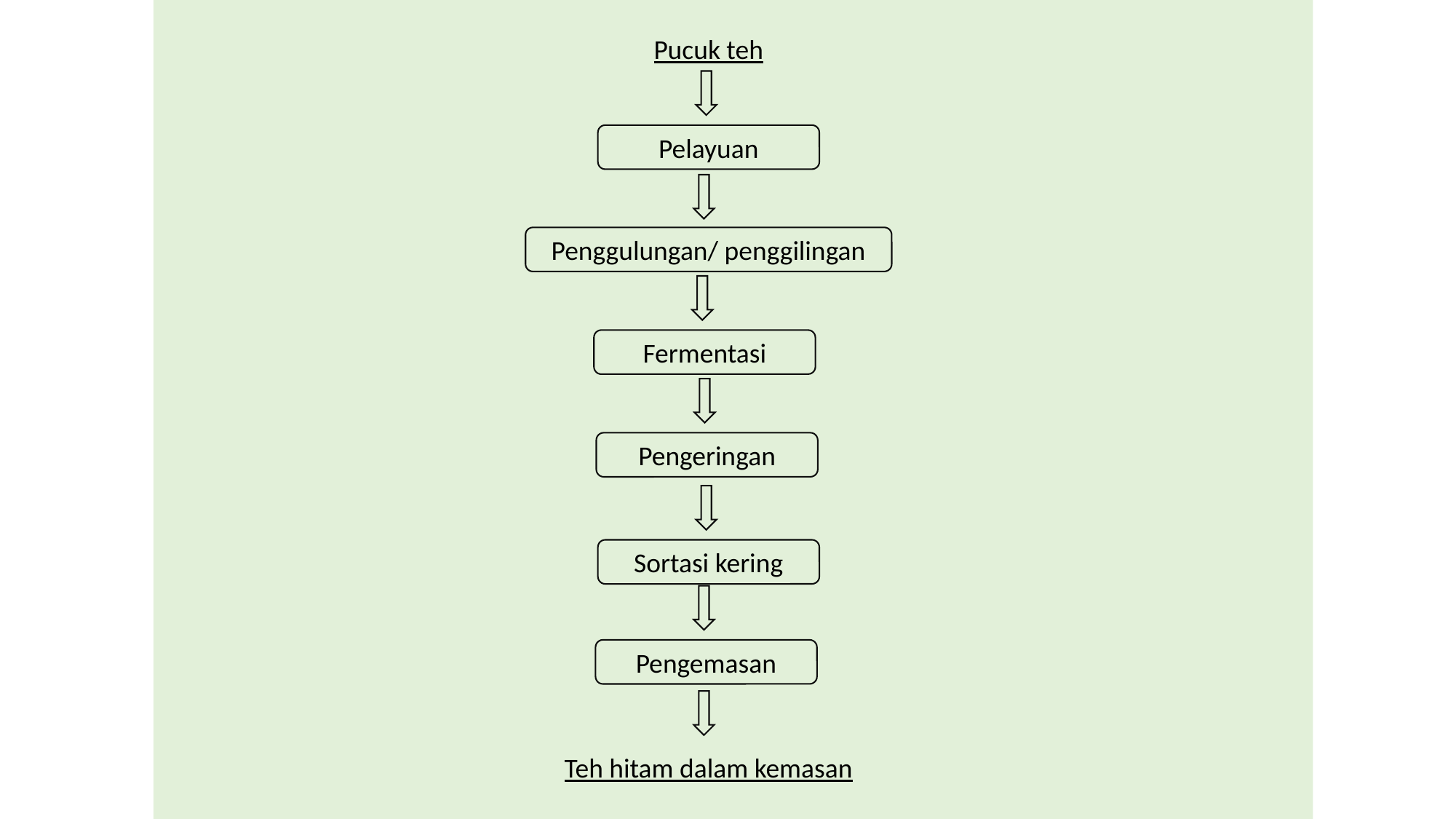

Pucuk teh

Pelayuan

Penggulungan/ penggilingan

Fermentasi

Pengeringan

Sortasi kering

Pengemasan

Teh hitam dalam kemasan